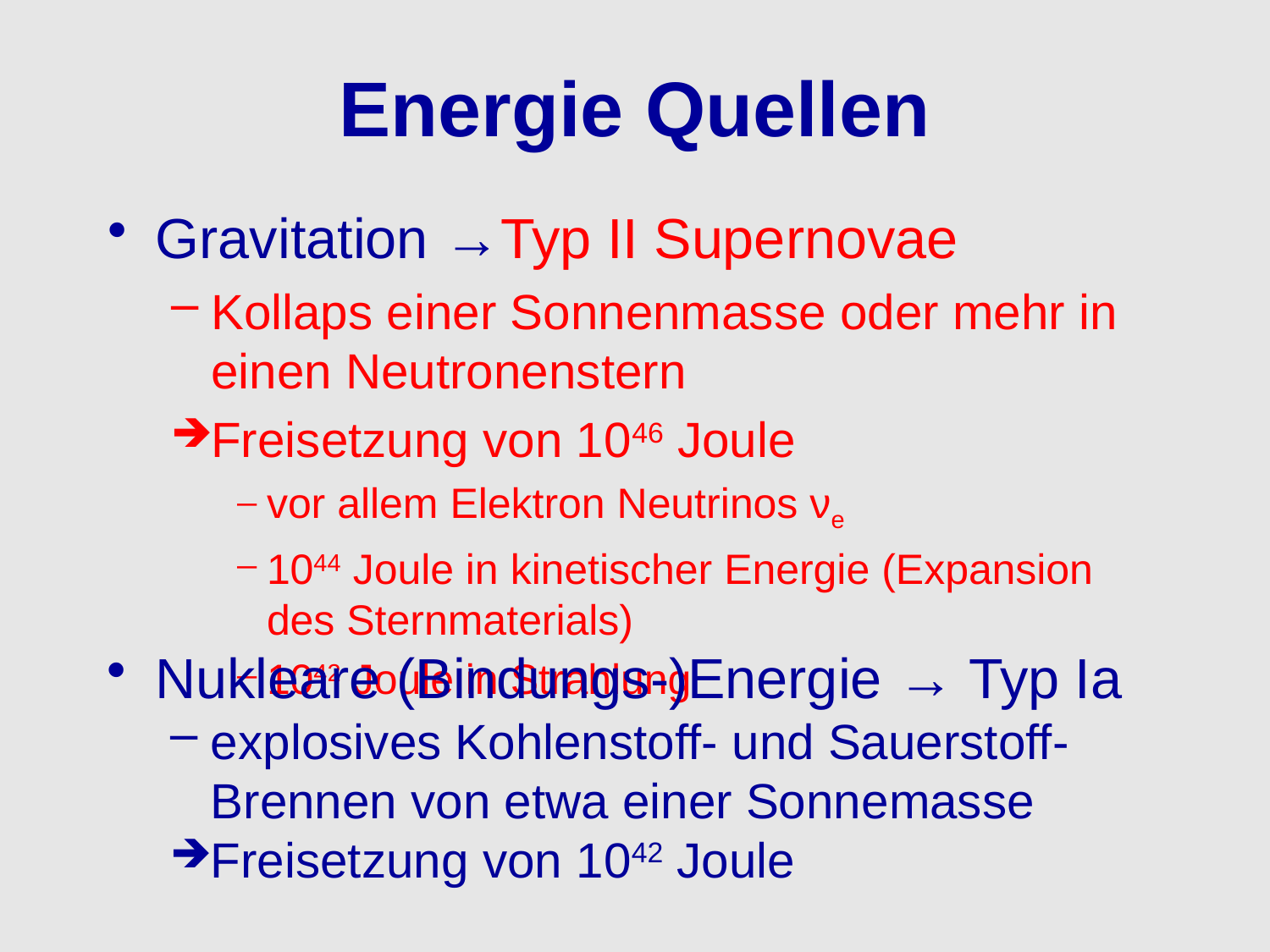

# Energie Quellen
Gravitation →Typ II Supernovae
Kollaps einer Sonnenmasse oder mehr in einen Neutronenstern
Freisetzung von 1046 Joule
vor allem Elektron Neutrinos νe
1044 Joule in kinetischer Energie (Expansion des Sternmaterials)
1042 Joule in Strahlung

Nukleare (Bindungs-)Energie → Typ Ia
explosives Kohlenstoff- und Sauerstoff-Brennen von etwa einer Sonnemasse
Freisetzung von 1042 Joule